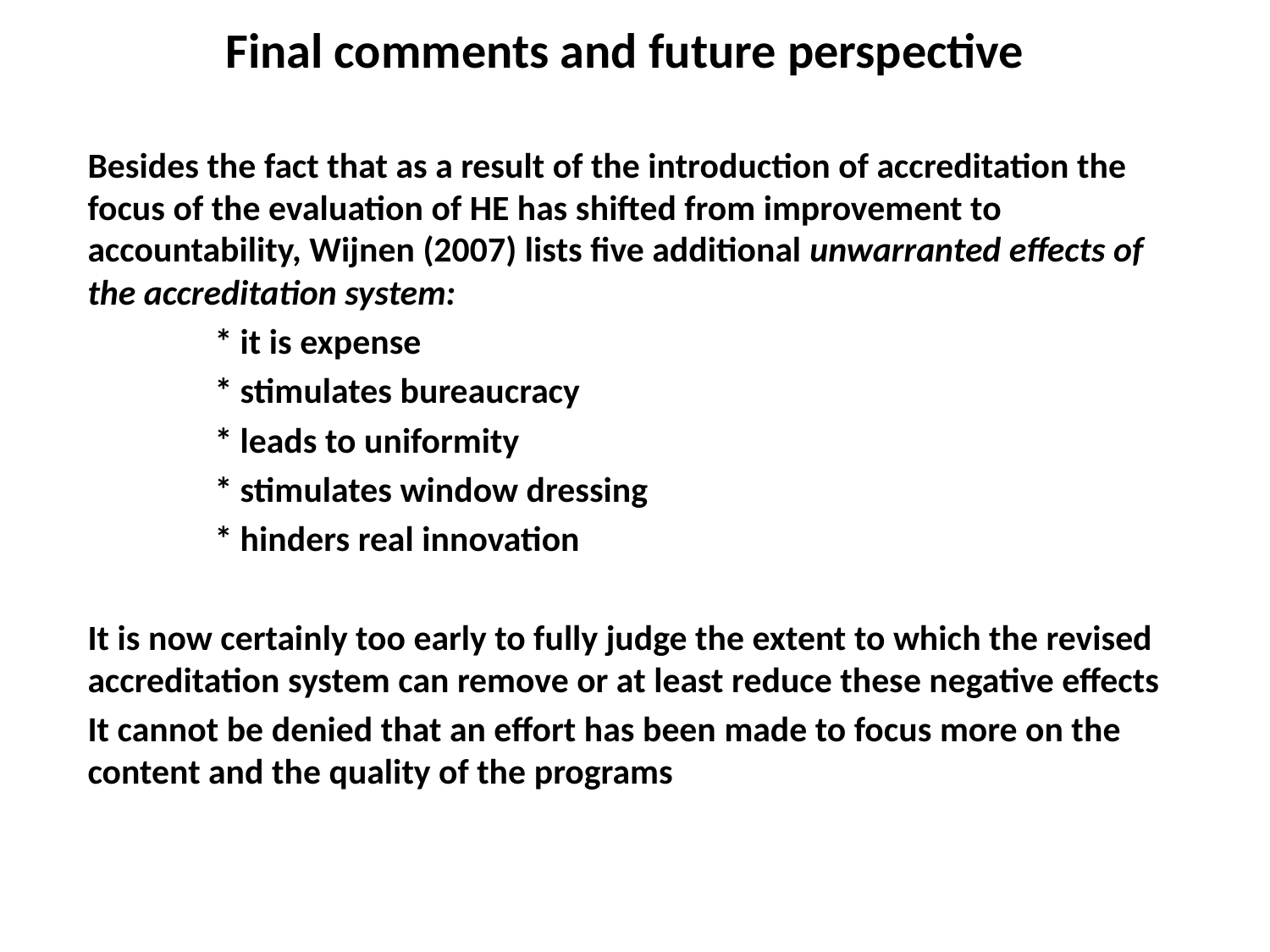

# Final comments and future perspective
Besides the fact that as a result of the introduction of accreditation the focus of the evaluation of HE has shifted from improvement to accountability, Wijnen (2007) lists five additional unwarranted effects of the accreditation system:
	* it is expense
	* stimulates bureaucracy
	* leads to uniformity
	* stimulates window dressing
	* hinders real innovation

It is now certainly too early to fully judge the extent to which the revised accreditation system can remove or at least reduce these negative effects
It cannot be denied that an effort has been made to focus more on the content and the quality of the programs